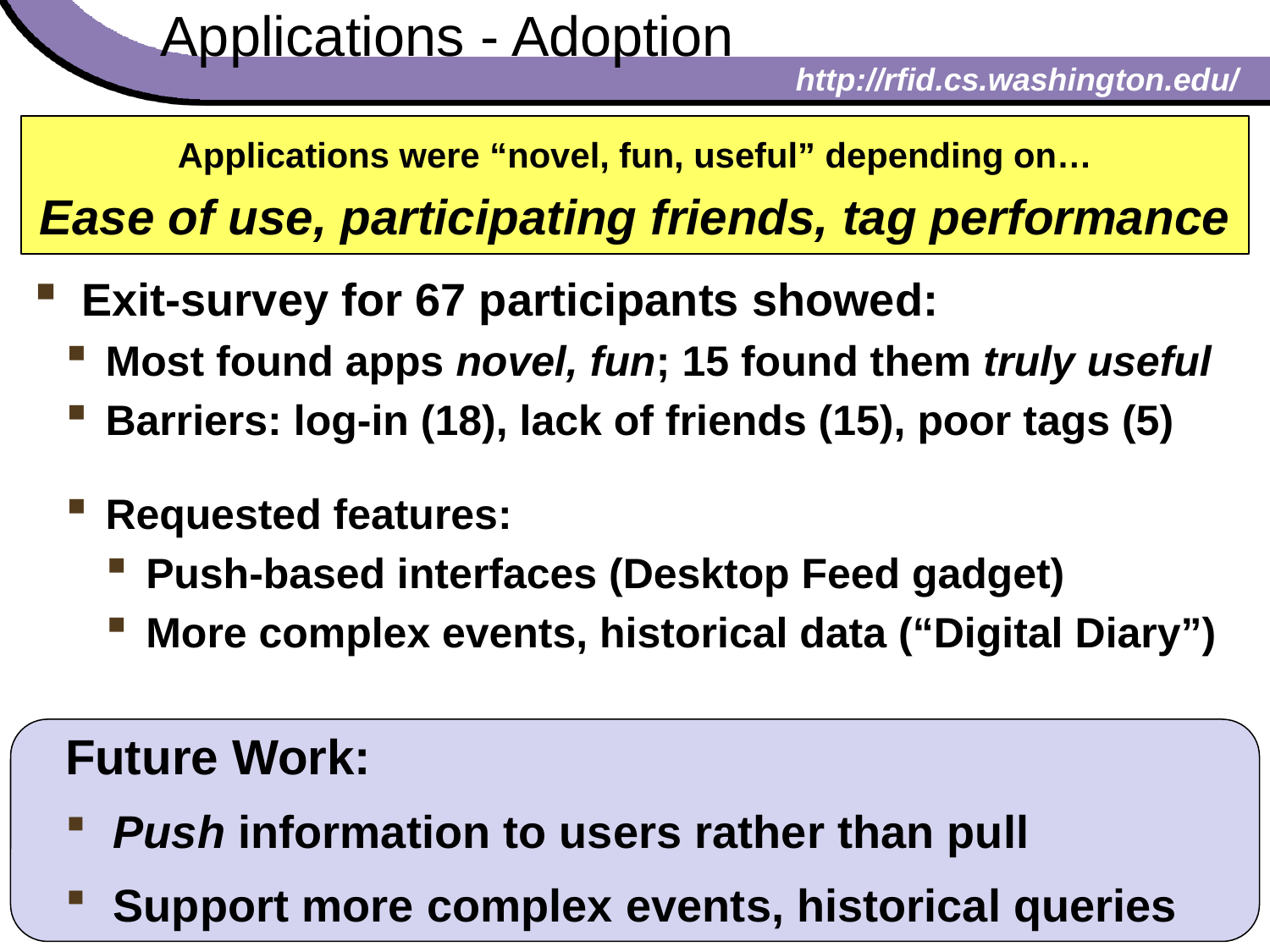

Applications - Adoption

Applications were “novel, fun, useful” depending on…
Ease of use, participating friends, tag performance
Exit-survey for 67 participants showed:
Most found apps novel, fun; 15 found them truly useful
Barriers: log-in (18), lack of friends (15), poor tags (5)

Requested features:
Push-based interfaces (Desktop Feed gadget)
More complex events, historical data (“Digital Diary”)

Future Work:
Push information to users rather than pull

Support more complex events, historical queries